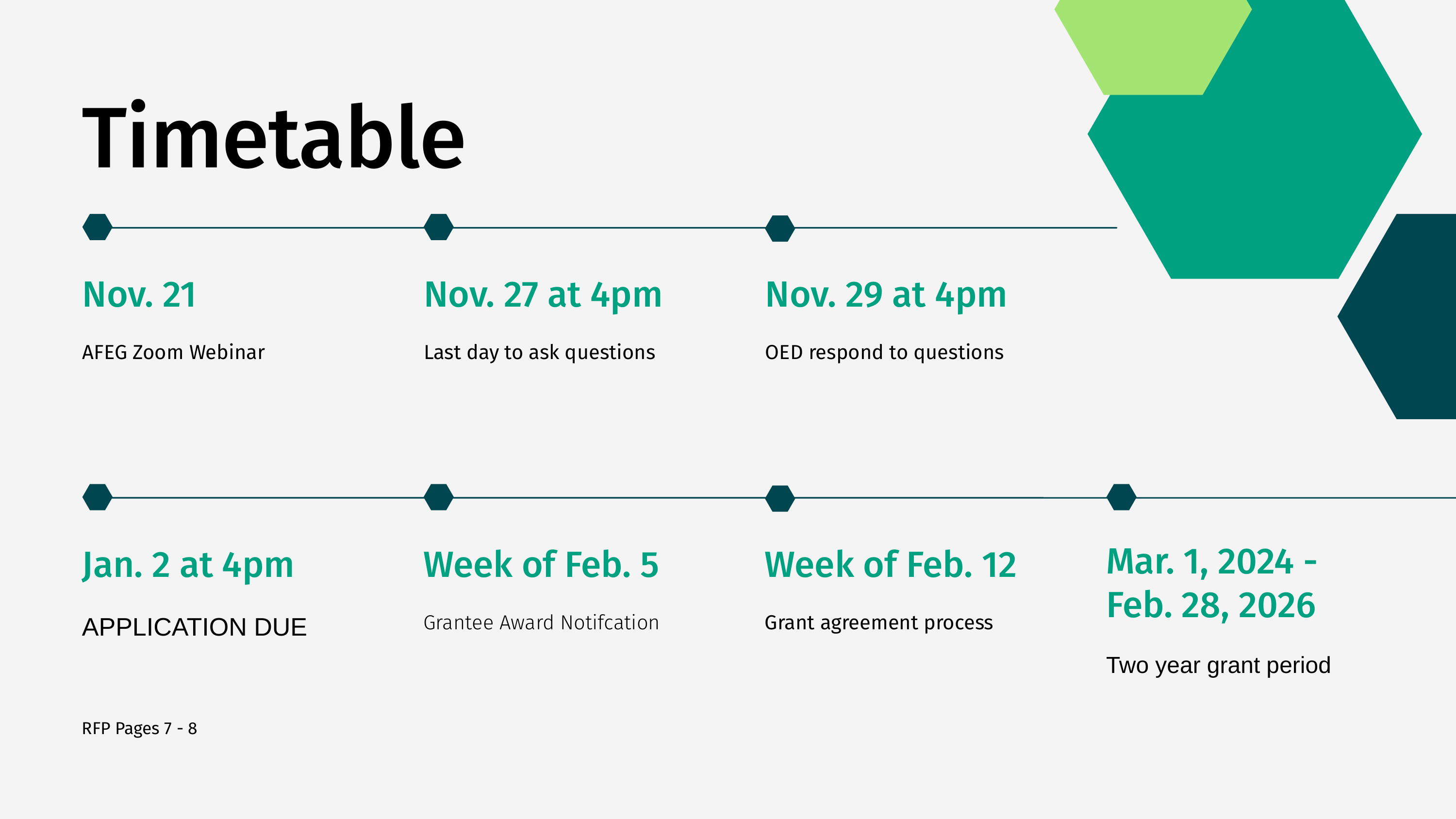

Timetable

Nov. 27 at 4pm
Last day to ask questions
Nov. 29 at 4pm
OED respond to questions
Nov. 21
AFEG Zoom Webinar

Mar. 1, 2024 - Feb. 28, 2026
Two year grant period
Jan. 2 at 4pm
APPLICATION DUE
Week of Feb. 5
Grantee Award Notifcation
Week of Feb. 12
Grant agreement process
RFP Pages 7 - 8